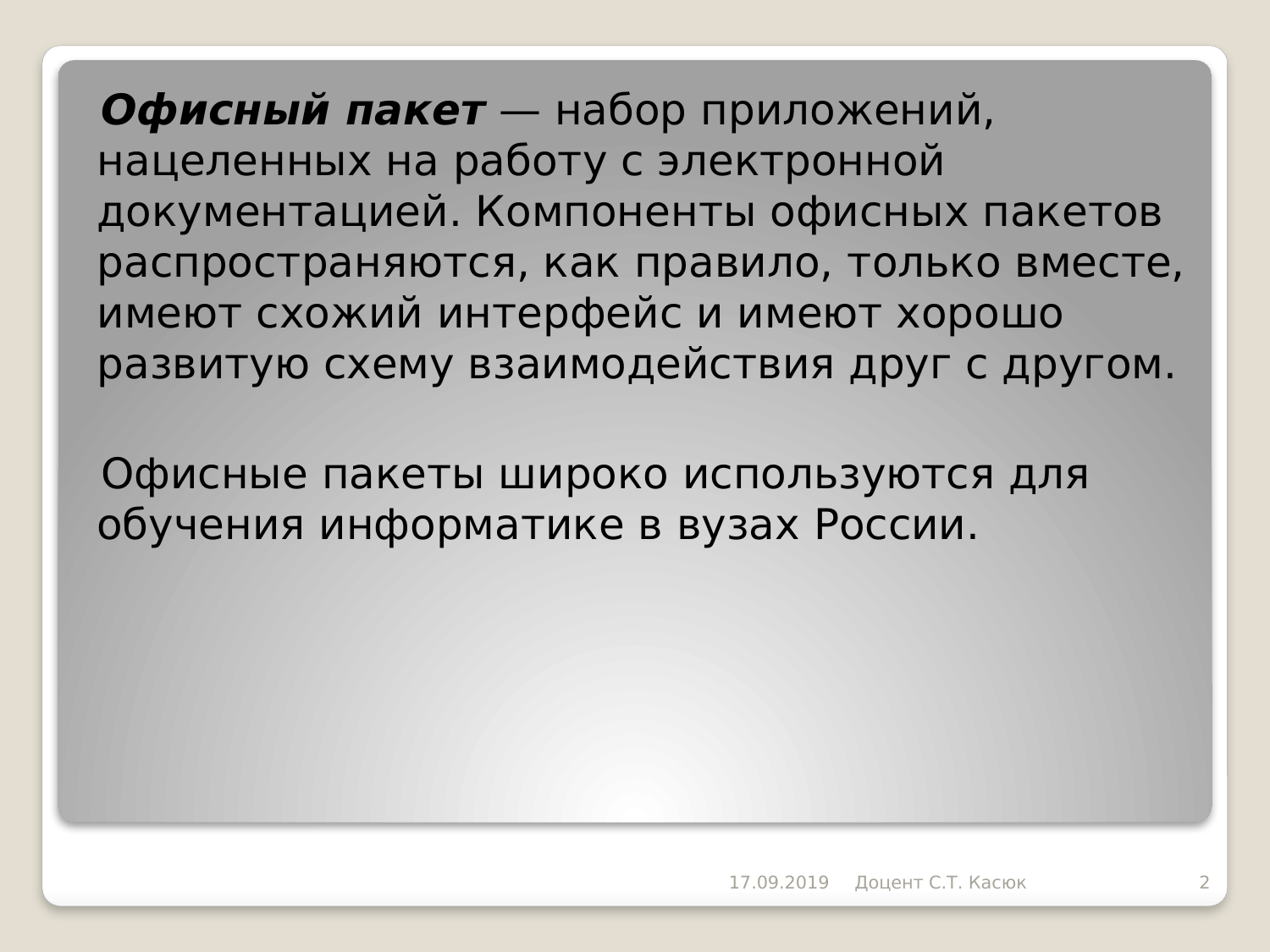

Офисный пакет — набор приложений, нацеленных на работу с электронной документацией. Компоненты офисных пакетов распространяются, как правило, только вместе, имеют схожий интерфейс и имеют хорошо развитую схему взаимодействия друг с другом.

   Офисные пакеты широко используются для обучения информатике в вузах России.
17.09.2019
Доцент С.Т. Касюк
2